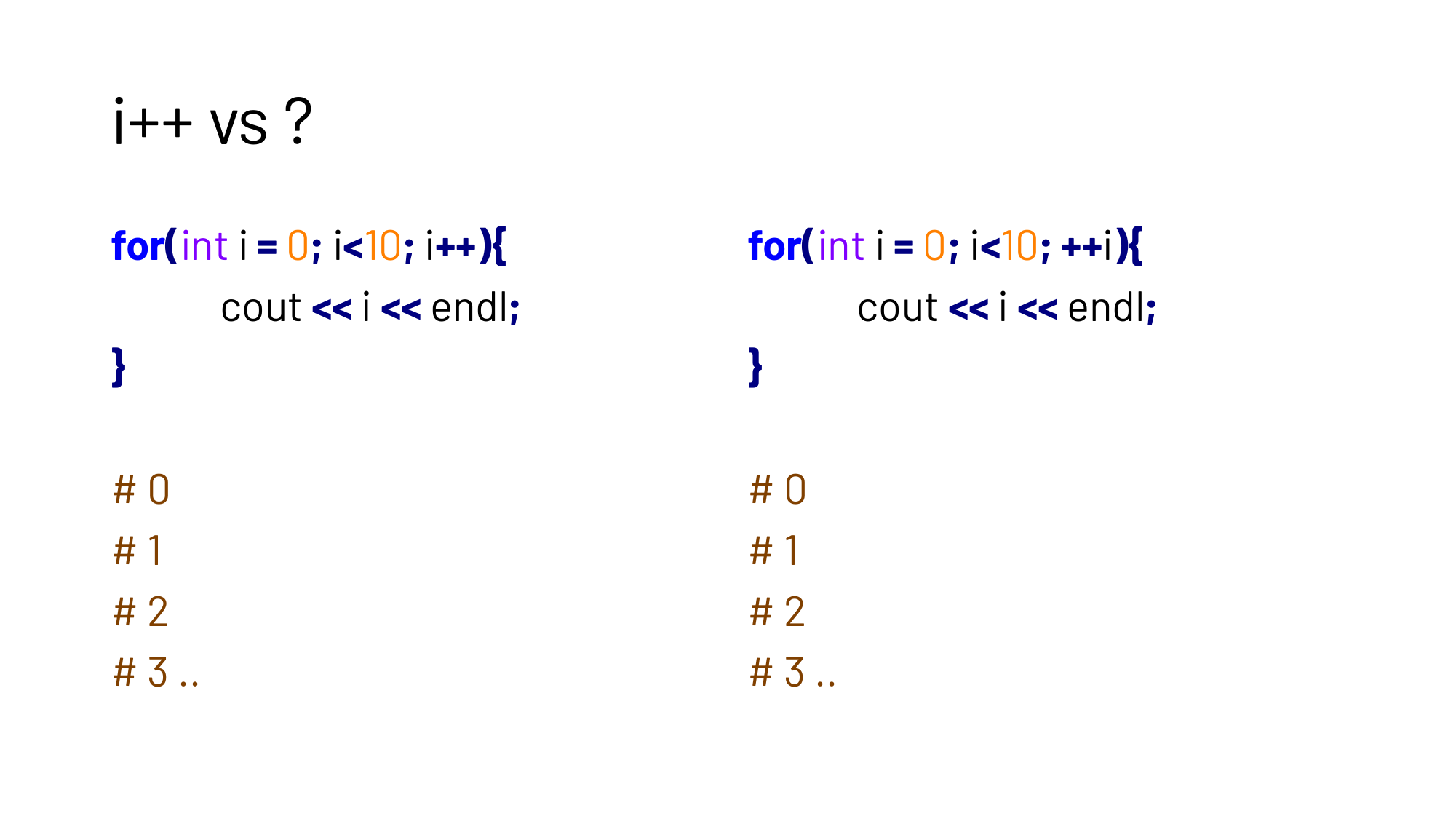

# i++ vs ?
for(int i = 0; i<10; i++){
	cout << i << endl;
}

# 0
# 1
# 2
# 3 ..
for(int i = 0; i<10; ++i){
	cout << i << endl;
}

# 0
# 1
# 2
# 3 ..